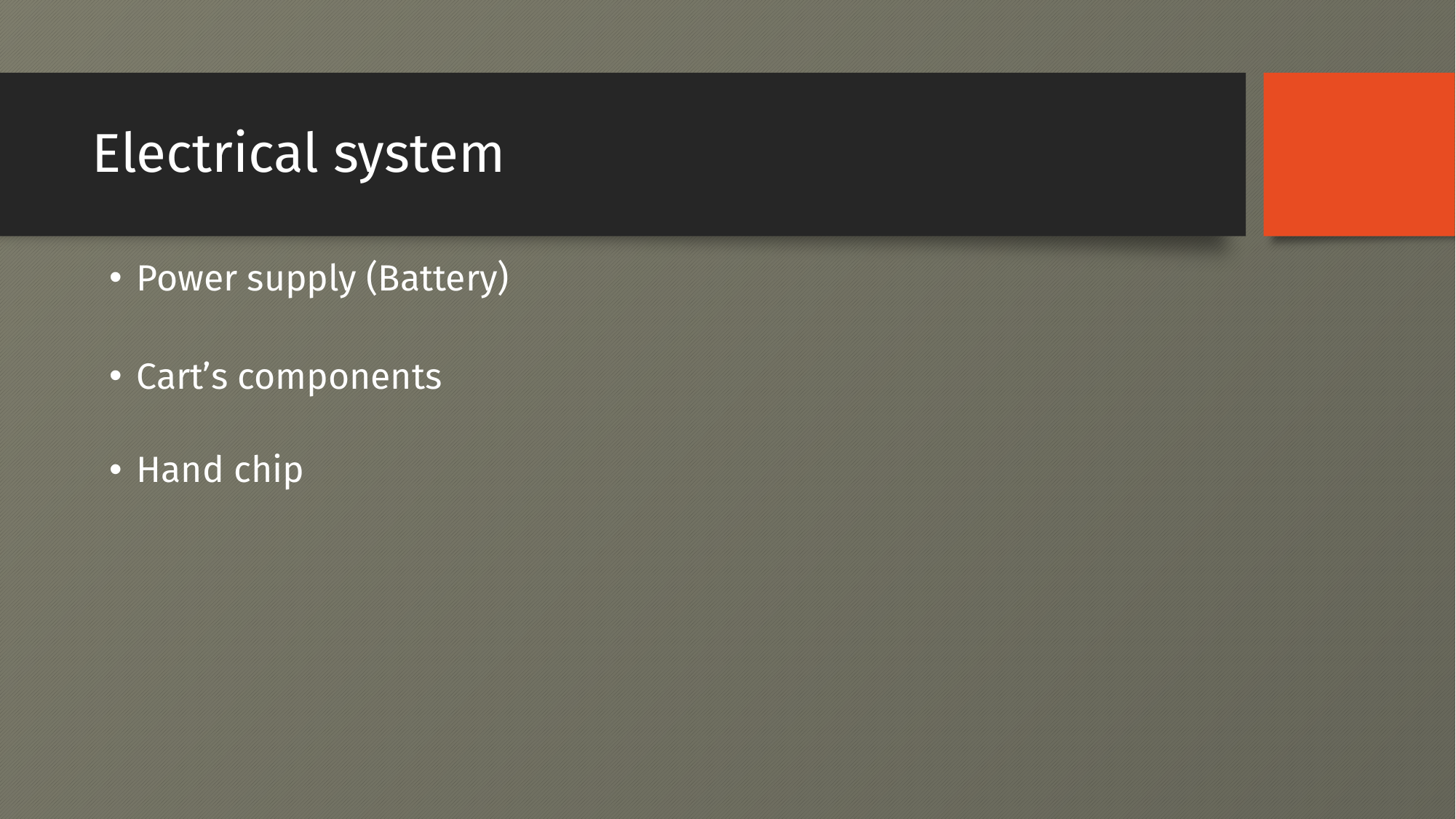

# Electrical system
Power supply (Battery)
Cart’s components
Hand chip